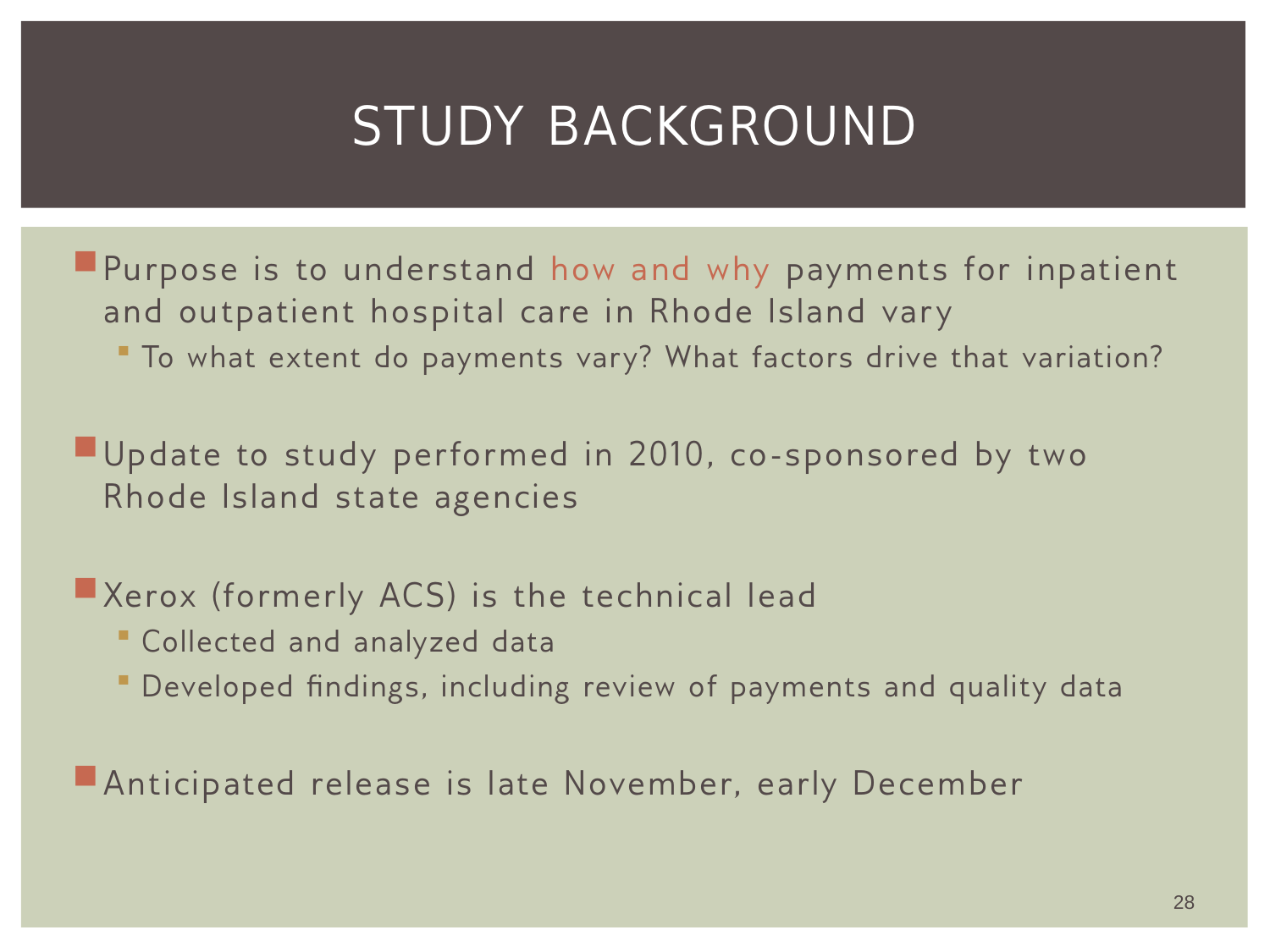

# Study Background
Purpose is to understand how and why payments for inpatient and outpatient hospital care in Rhode Island vary
To what extent do payments vary? What factors drive that variation?

Update to study performed in 2010, co-sponsored by two Rhode Island state agencies

Xerox (formerly ACS) is the technical lead
Collected and analyzed data
Developed findings, including review of payments and quality data

Anticipated release is late November, early December

28